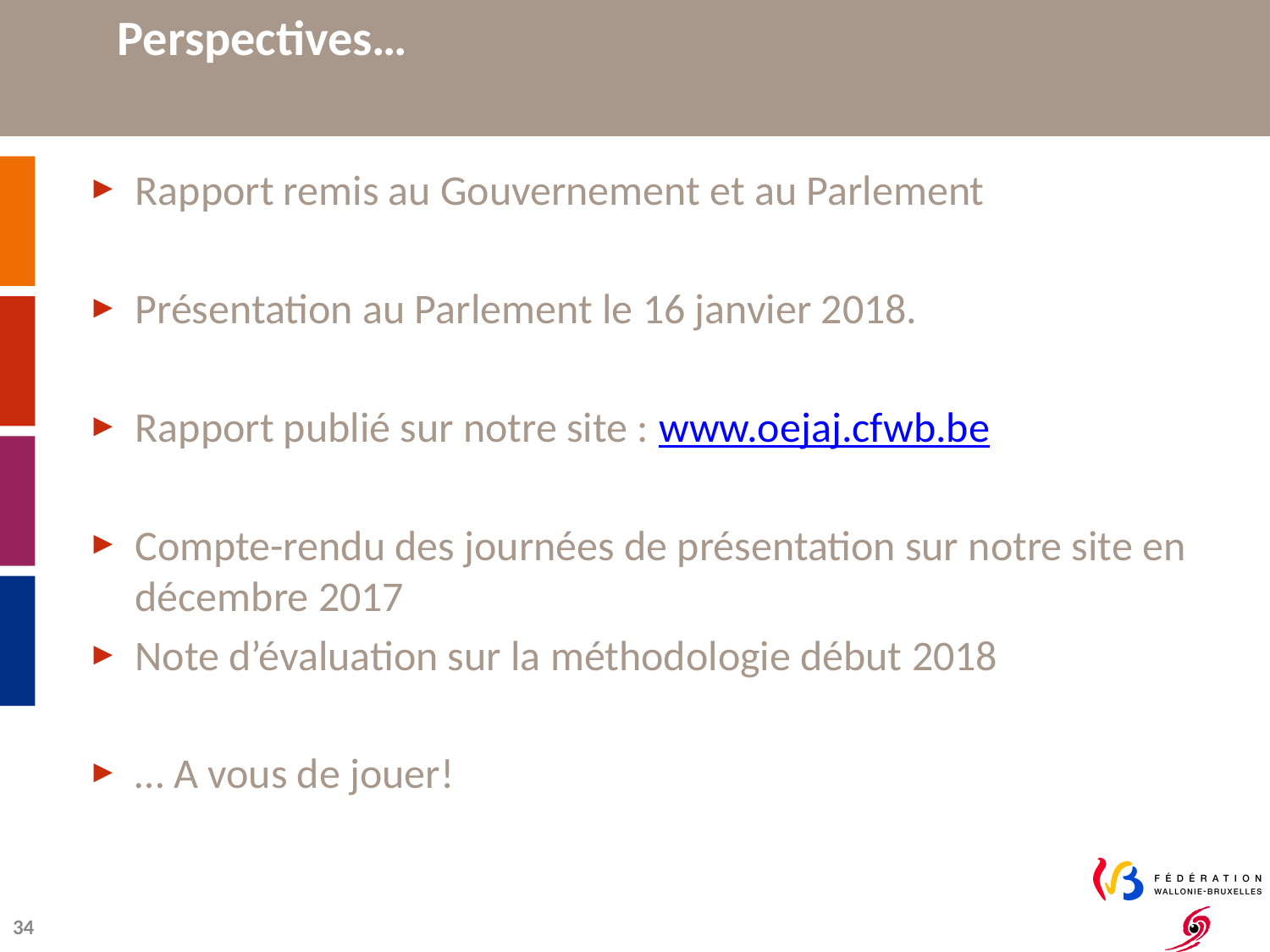

# Perspectives…
Rapport remis au Gouvernement et au Parlement

Présentation au Parlement le 16 janvier 2018.

Rapport publié sur notre site : www.oejaj.cfwb.be

Compte-rendu des journées de présentation sur notre site en décembre 2017
Note d’évaluation sur la méthodologie début 2018

… A vous de jouer!

34